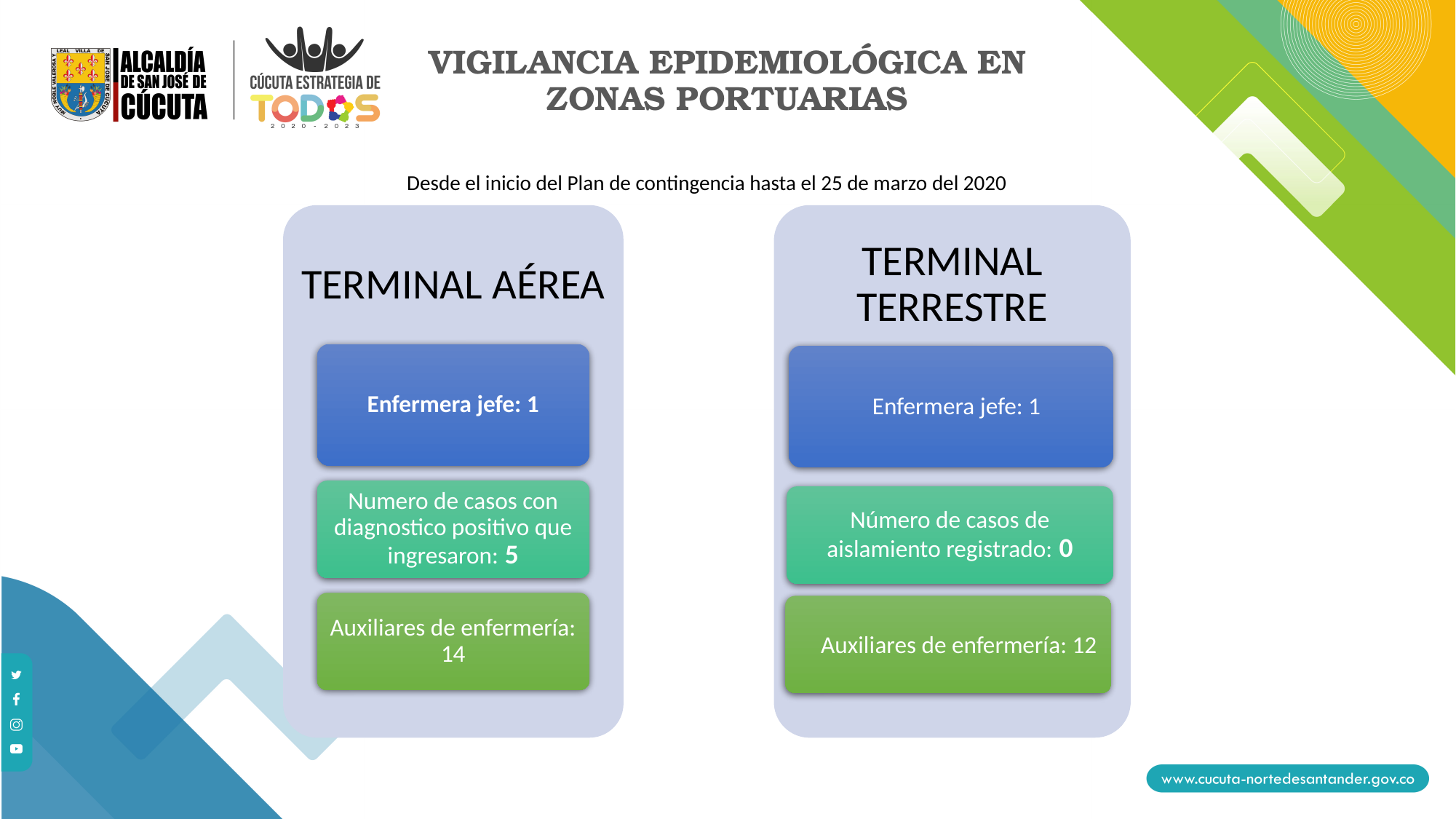

VIGILANCIA EPIDEMIOLÓGICA EN ZONAS PORTUARIAS
Desde el inicio del Plan de contingencia hasta el 25 de marzo del 2020

TERMINAL TERRESTRE

TERMINAL AÉREA

Enfermera jefe: 1

Enfermera jefe: 1

Numero de casos con diagnostico positivo que ingresaron: 5

Número de casos de aislamiento registrado: 0

Auxiliares de enfermería: 14

Auxiliares de enfermería: 12